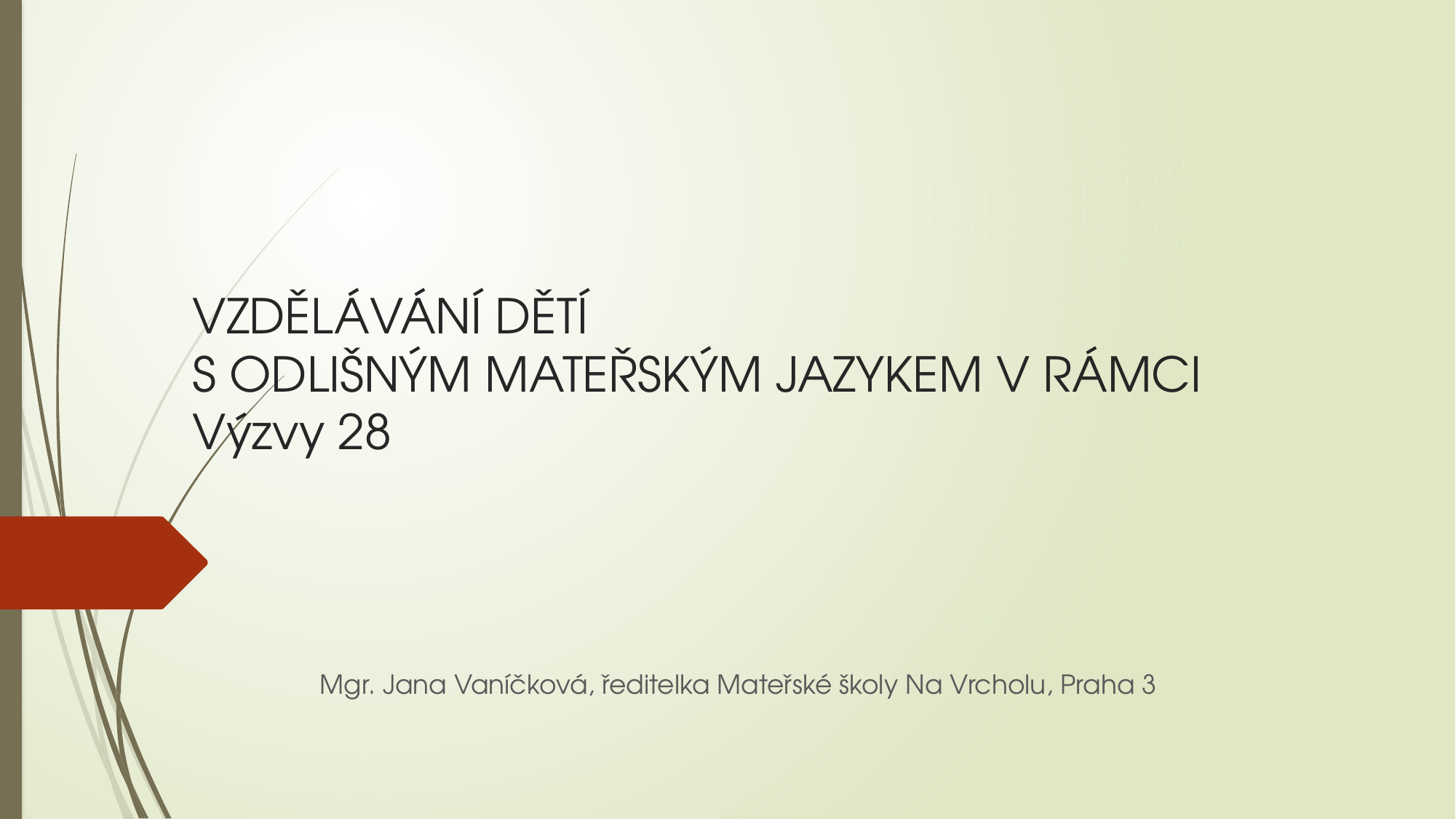

# VZDĚLÁVÁNÍ DĚTÍ S ODLIŠNÝM MATEŘSKÝM JAZYKEM V RÁMCI Výzvy 28

Mgr. Jana Vaníčková, ředitelka Mateřské školy Na Vrcholu, Praha 3